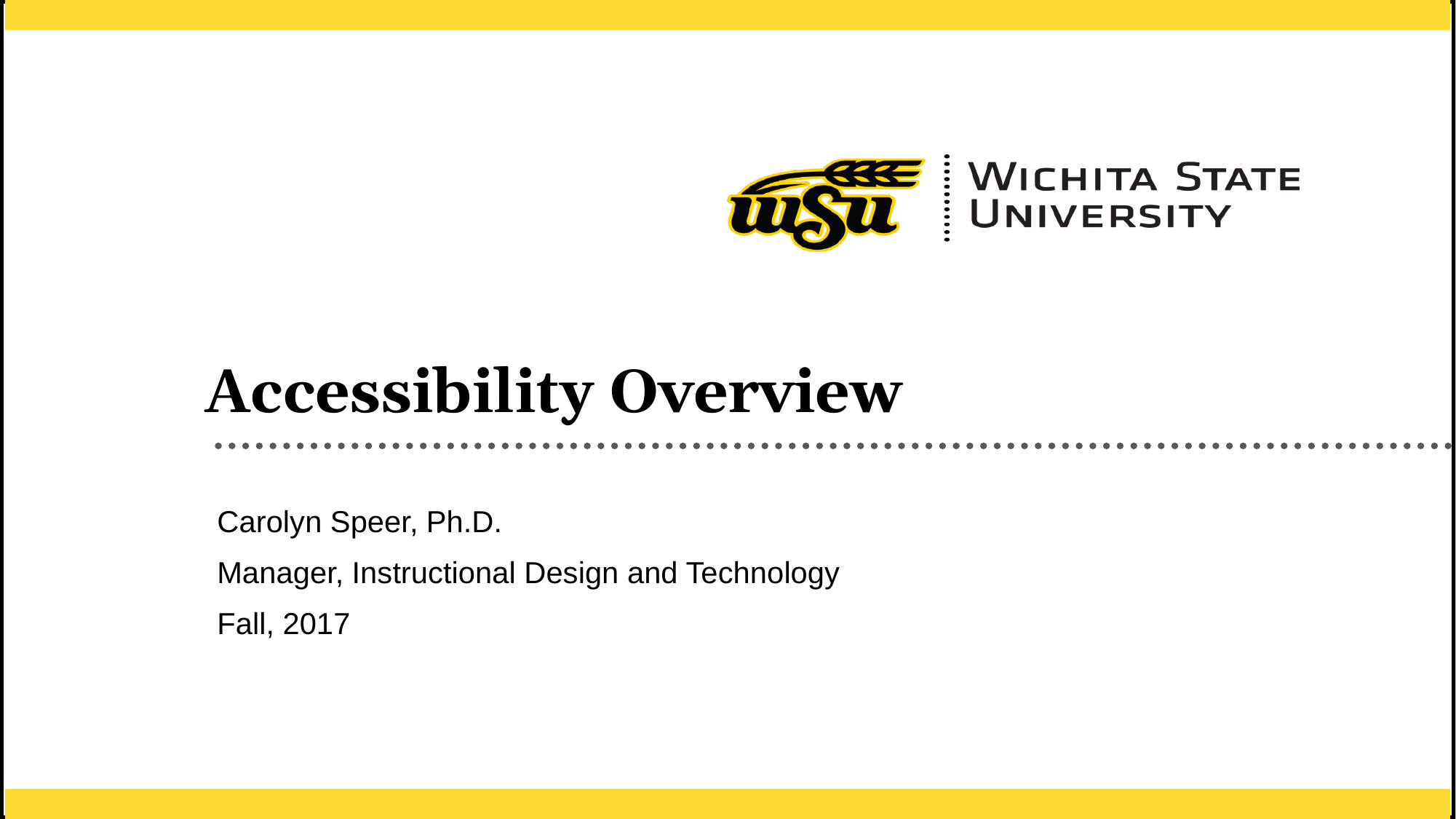

# Accessibility Overview
Carolyn Speer, Ph.D.
Manager, Instructional Design and Technology
Fall, 2017